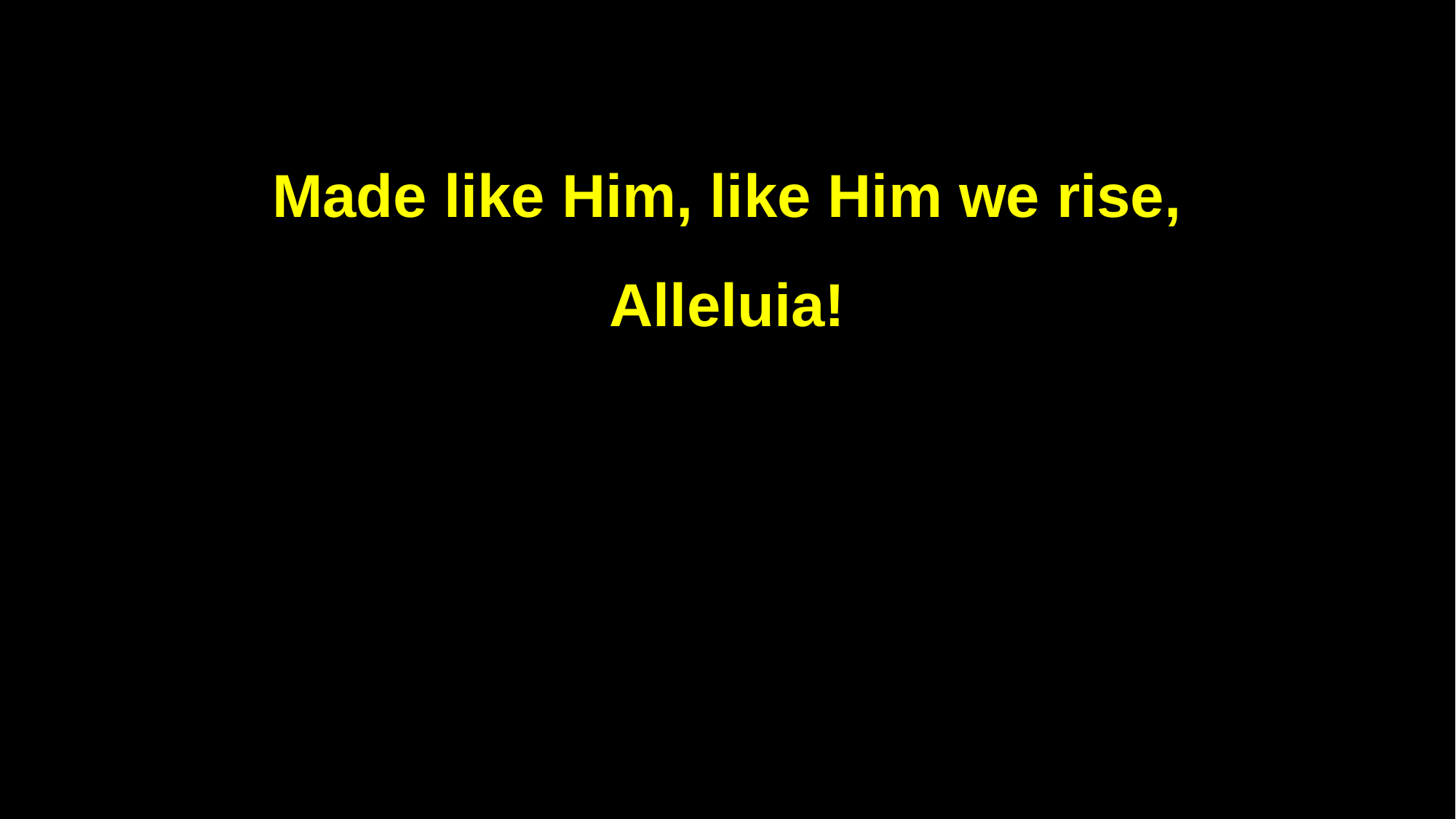

Made like Him, like Him we rise,
Alleluia!